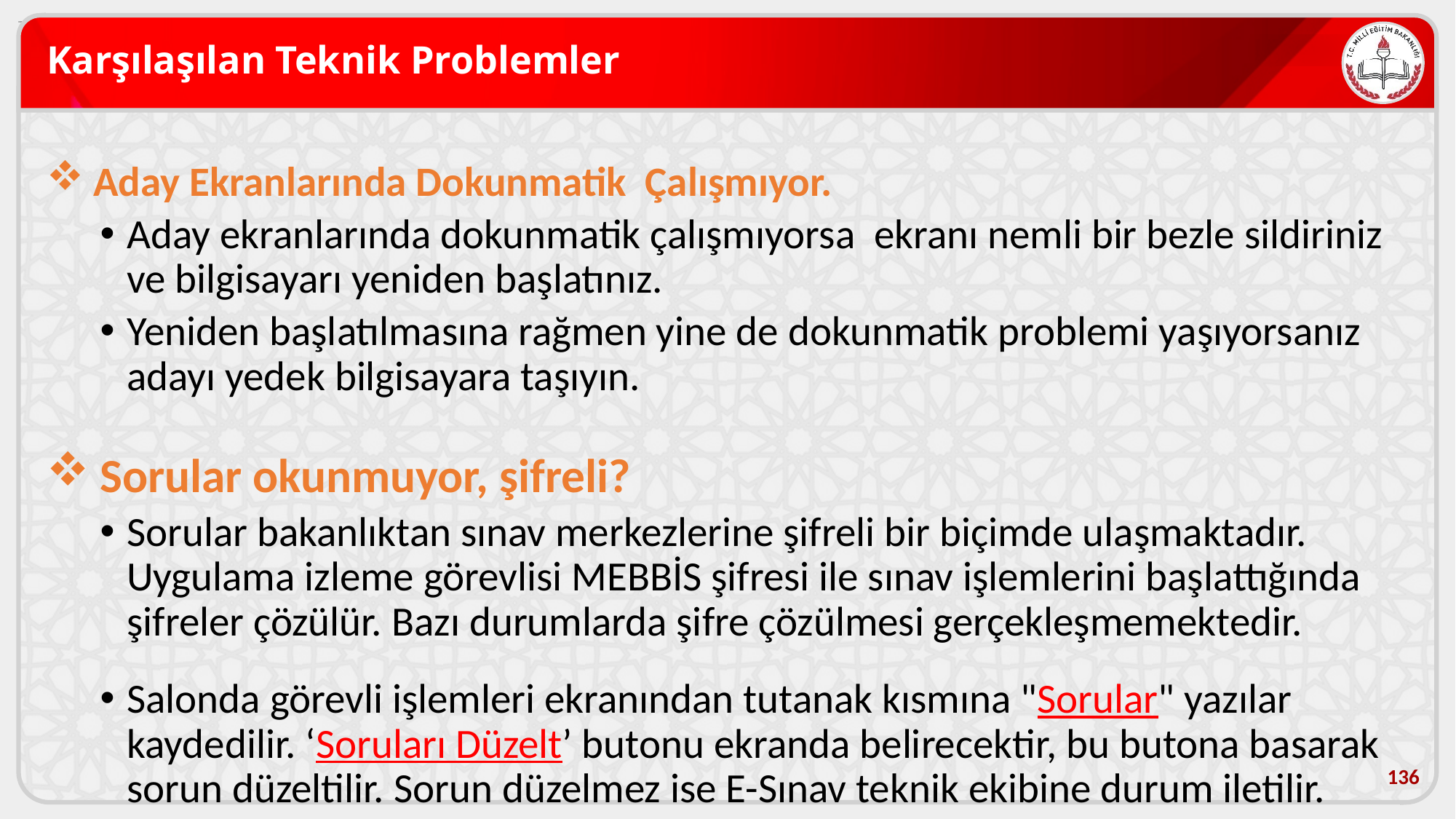

# Karşılaşılan Teknik Problemler
 Aday Ekranlarında Dokunmatik  Çalışmıyor.
Aday ekranlarında dokunmatik çalışmıyorsa  ekranı nemli bir bezle sildiriniz ve bilgisayarı yeniden başlatınız.
Yeniden başlatılmasına rağmen yine de dokunmatik problemi yaşıyorsanız adayı yedek bilgisayara taşıyın.

 Sorular okunmuyor, şifreli?
Sorular bakanlıktan sınav merkezlerine şifreli bir biçimde ulaşmaktadır. Uygulama izleme görevlisi MEBBİS şifresi ile sınav işlemlerini başlattığında şifreler çözülür. Bazı durumlarda şifre çözülmesi gerçekleşmemektedir.

Salonda görevli işlemleri ekranından tutanak kısmına "Sorular" yazılar kaydedilir. ‘Soruları Düzelt’ butonu ekranda belirecektir, bu butona basarak sorun düzeltilir. Sorun düzelmez ise E-Sınav teknik ekibine durum iletilir.
136